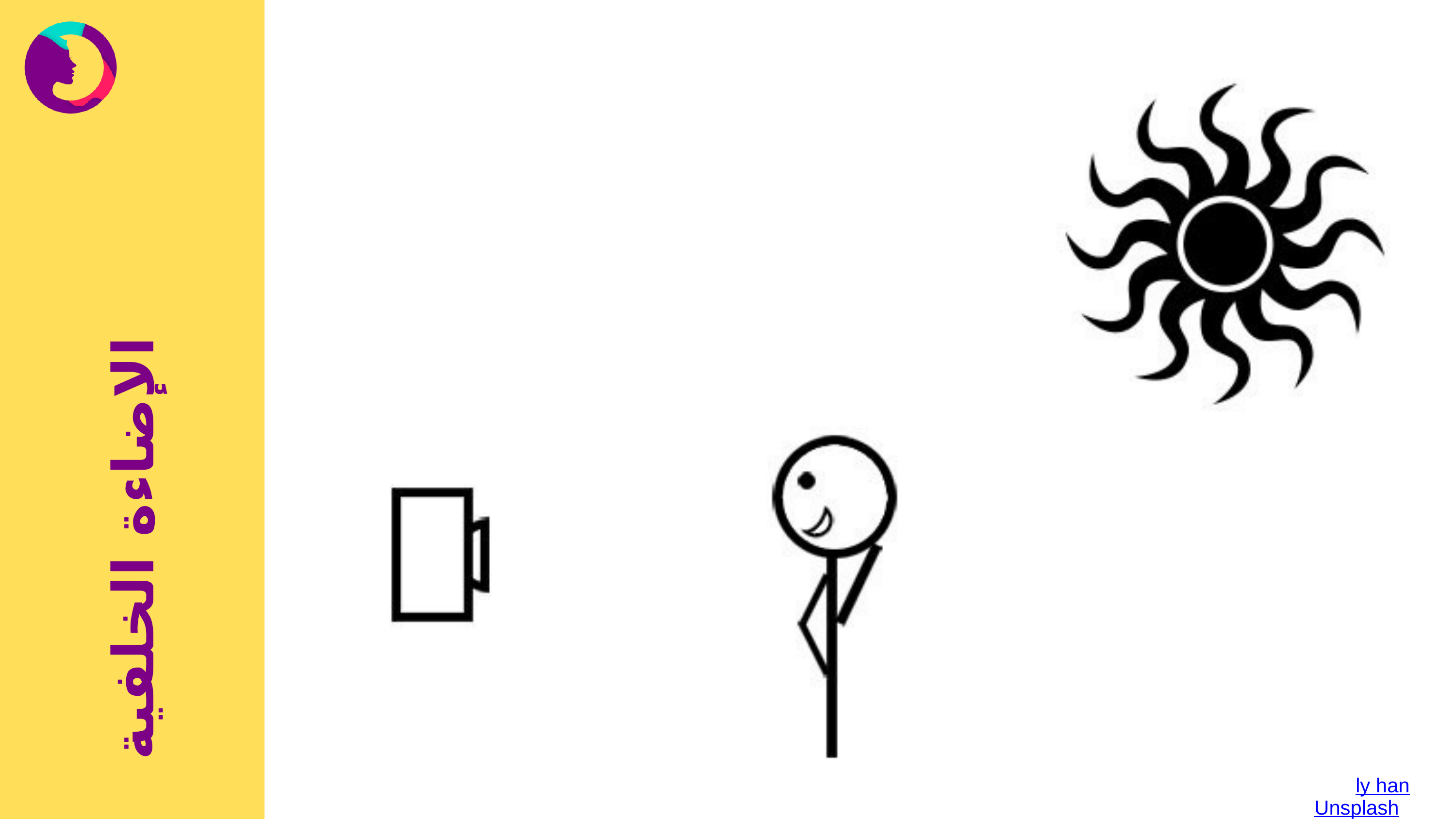

الإضاءة الخلفية
Photo by ly han on Unsplash